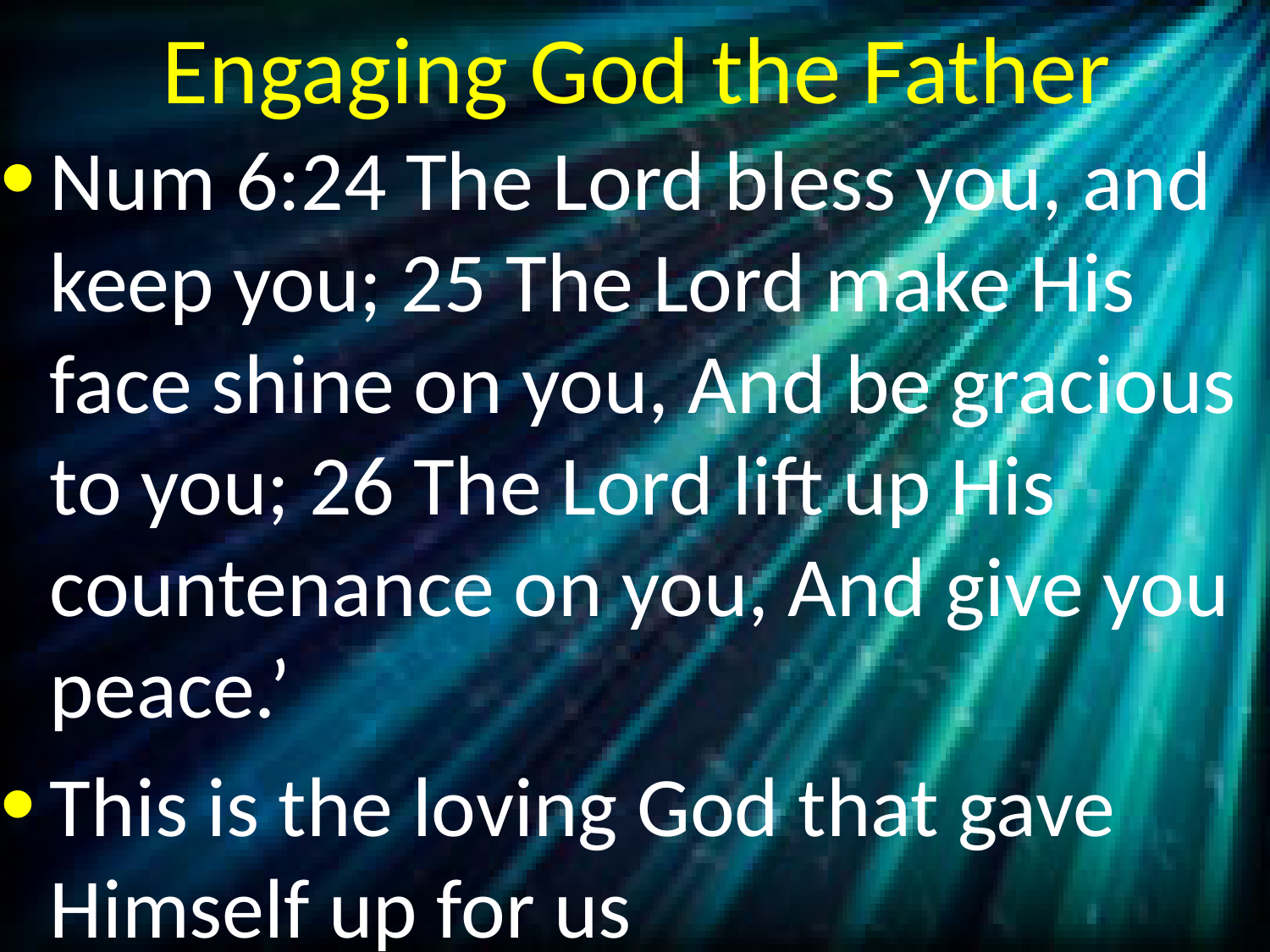

# Engaging God the Father
Num 6:24 The Lord bless you, and keep you; 25 The Lord make His face shine on you, And be gracious to you; 26 The Lord lift up His countenance on you, And give you peace.’
This is the loving God that gave Himself up for us